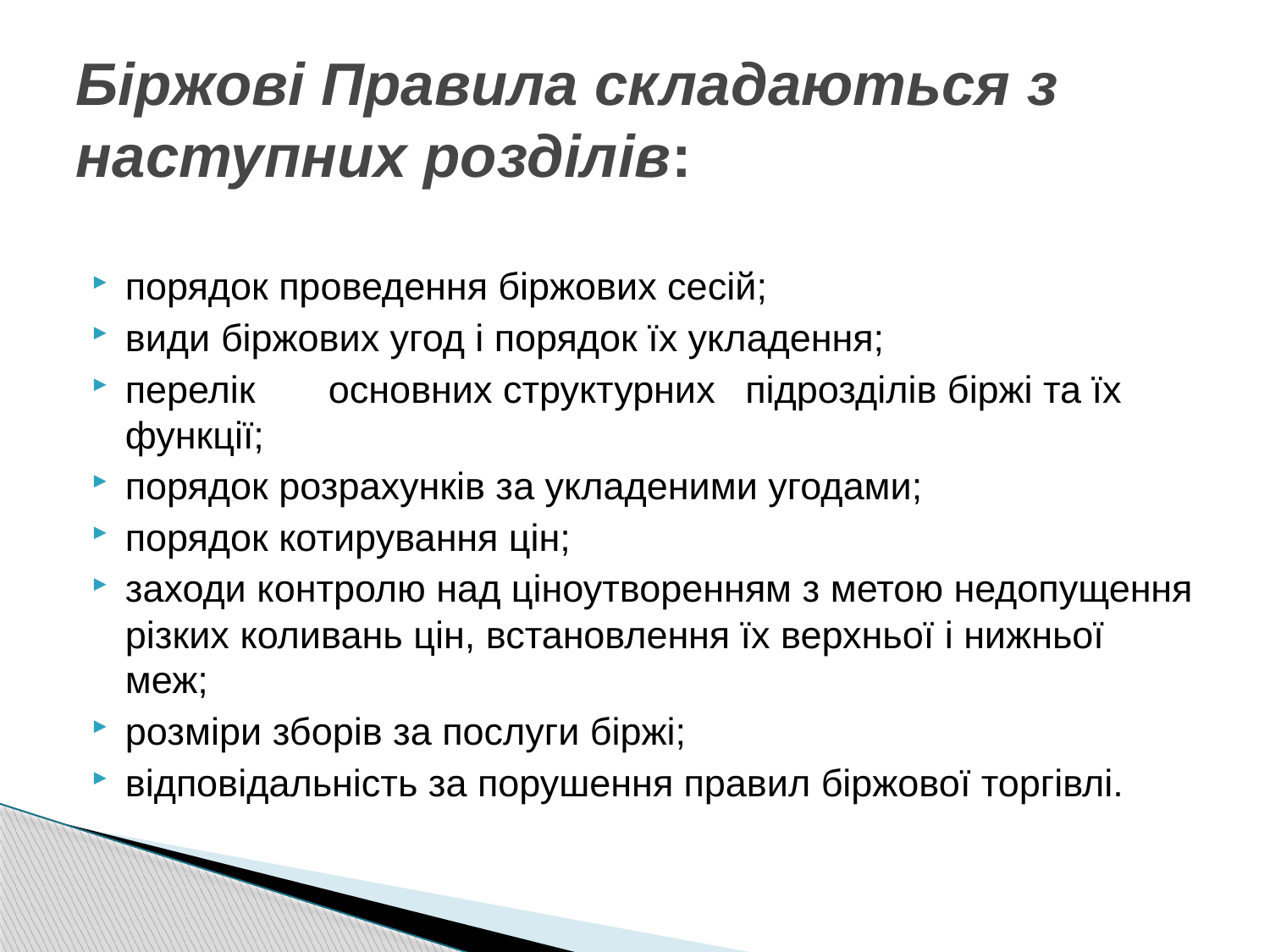

# Біржові Правила складаються з наступних розділів:
порядок проведення біржових сесій;
види біржових угод і порядок їх укладення;
перелік	основних структурних	 підрозділів біржі та їх функції;
порядок розрахунків за укладеними угодами;
порядок котирування цін;
заходи контролю над ціноутворенням з метою недопущення різких коливань цін, встановлення їх верхньої і нижньої меж;
розміри зборів за послуги біржі;
відповідальність за порушення правил біржової торгівлі.